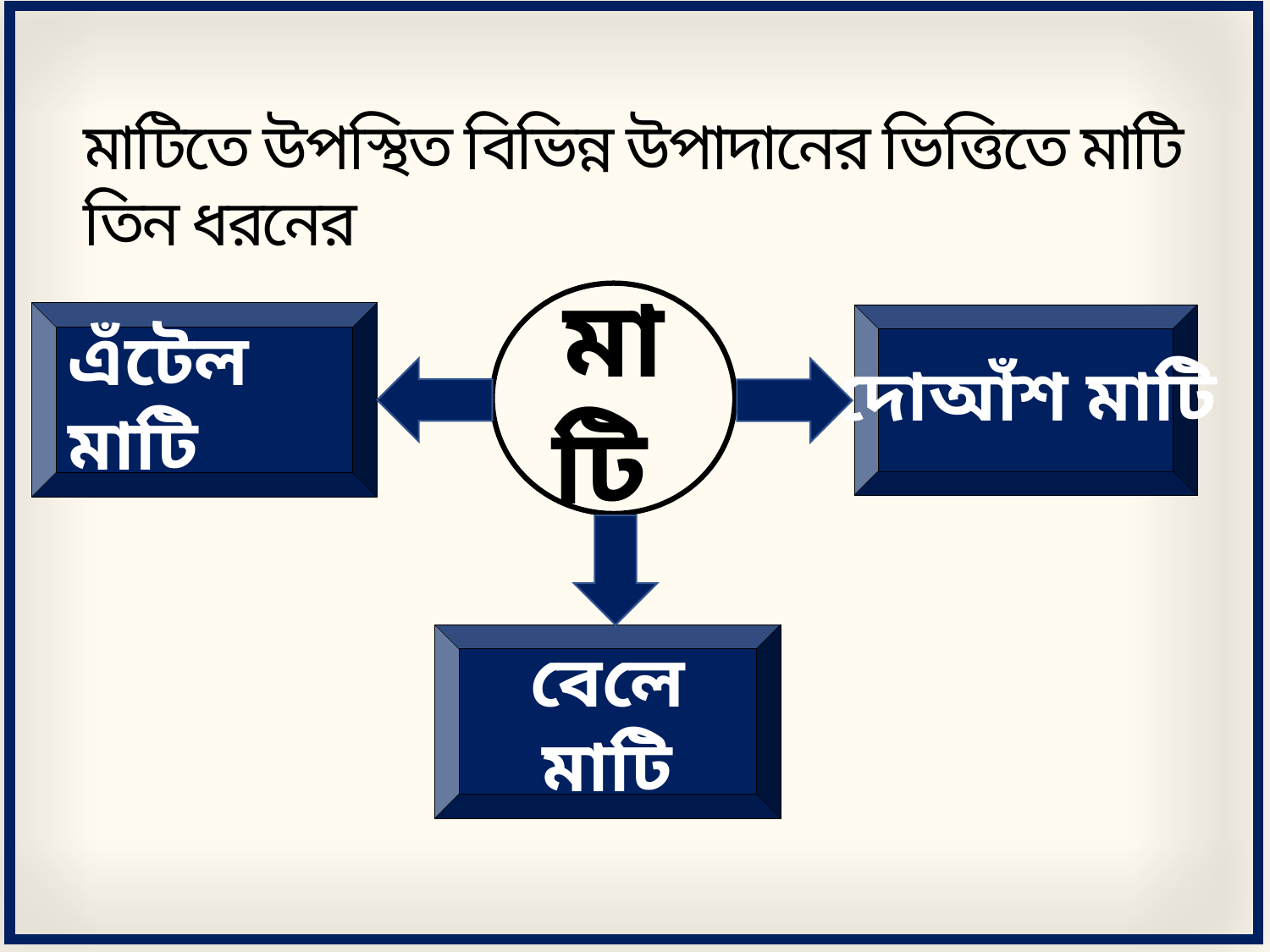

মাটিতে উপস্থিত বিভিন্ন উপাদানের ভিত্তিতে মাটি তিন ধরনের
মাটি
এঁটেল মাটি

দোআঁশ মাটি

বেলে মাটি